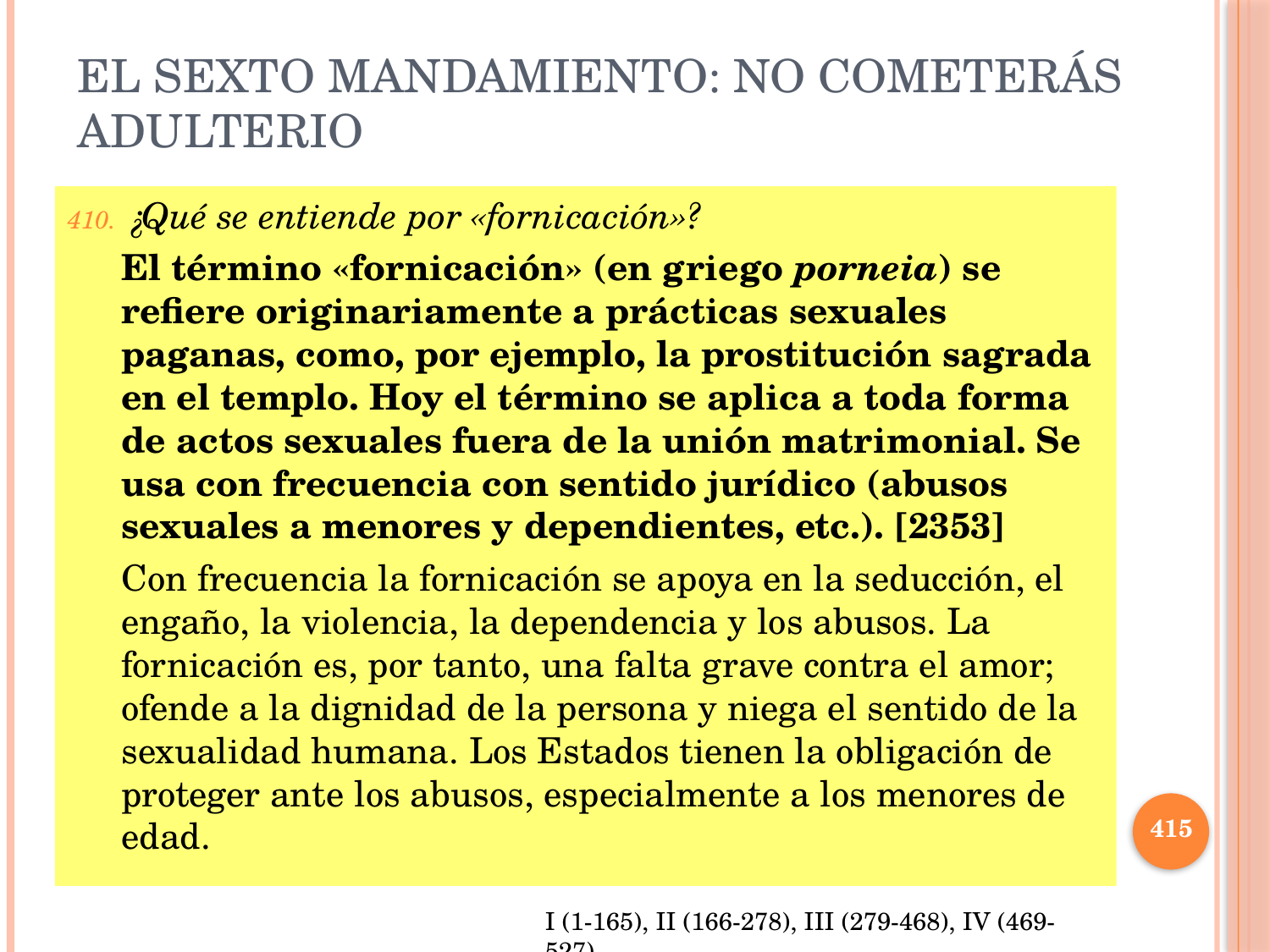

# El sexto mandamiento: No cometerás adulterio
¿Qué se entiende por «fornicación»?
El término «fornicación» (en griego porneia) se refiere originariamente a prácticas sexuales paganas, como, por ejemplo, la prostitución sagrada en el templo. Hoy el término se aplica a toda forma de actos sexuales fuera de la unión matrimonial. Se usa con frecuencia con sentido jurídico (abusos sexuales a menores y dependientes, etc.). [2353]
Con frecuencia la fornicación se apoya en la seducción, el engaño, la violencia, la dependencia y los abusos. La fornicación es, por tanto, una falta grave contra el amor; ofende a la dignidad de la persona y niega el sentido de la sexualidad humana. Los Estados tienen la obligación de proteger ante los abusos, especialmente a los menores de edad.
415
I (1-165), II (166-278), III (279-468), IV (469-527)